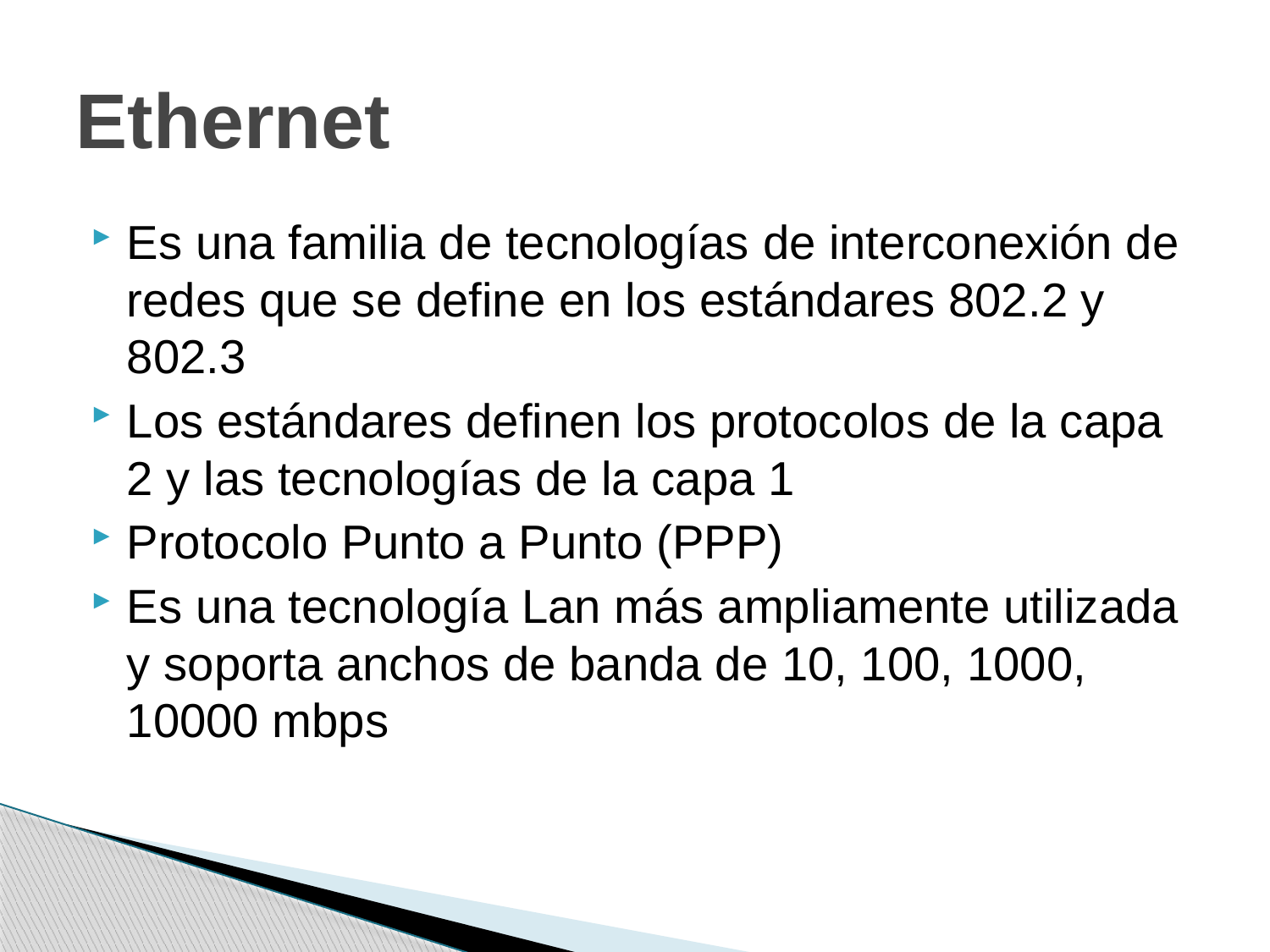

# Ethernet
Es una familia de tecnologías de interconexión de redes que se define en los estándares 802.2 y 802.3
Los estándares definen los protocolos de la capa 2 y las tecnologías de la capa 1
Protocolo Punto a Punto (PPP)
Es una tecnología Lan más ampliamente utilizada y soporta anchos de banda de 10, 100, 1000, 10000 mbps